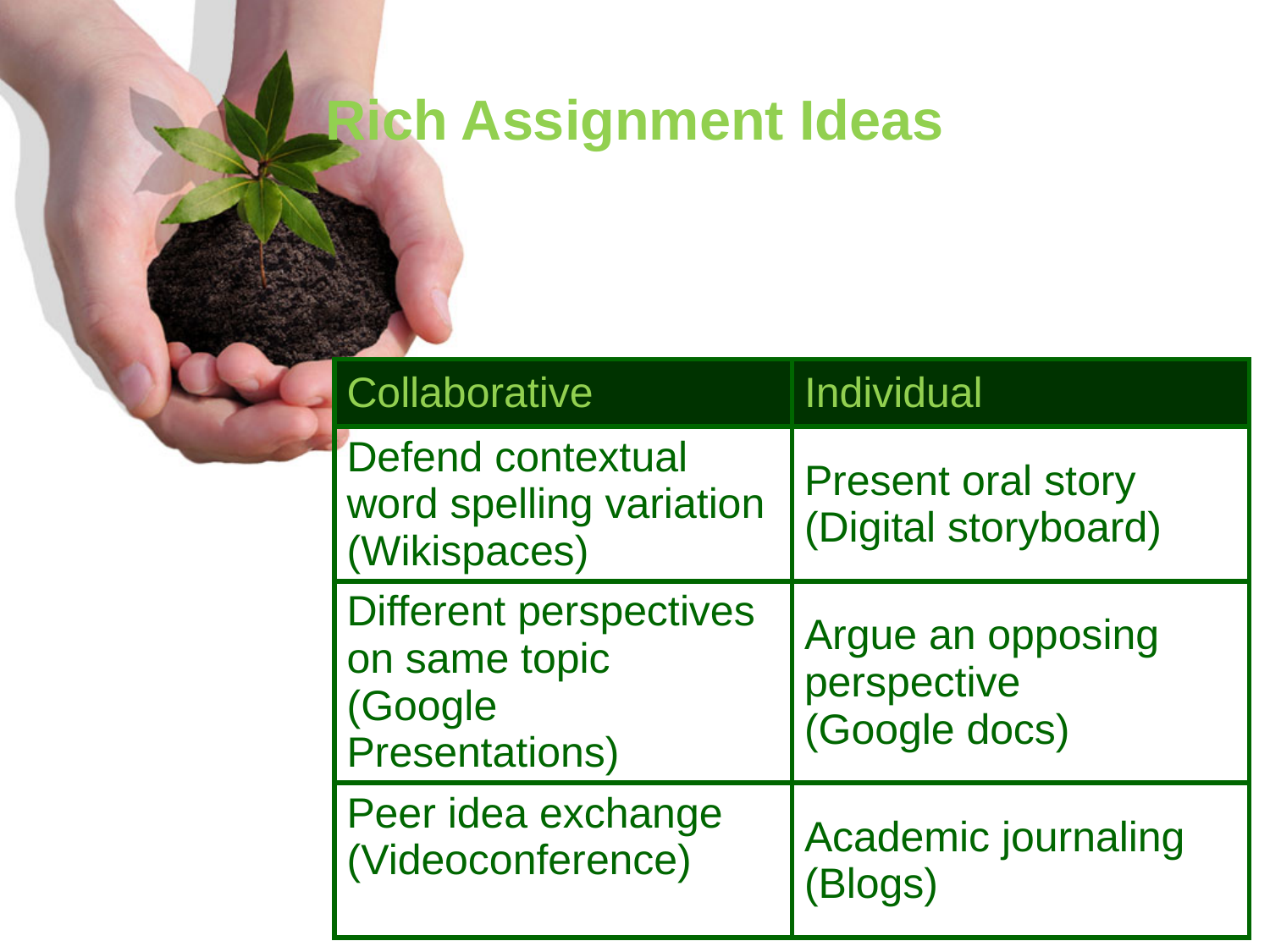

# Rich Assignment Ideas
| Collaborative | Individual |
| --- | --- |
| Defend contextual word spelling variation (Wikispaces) | Present oral story (Digital storyboard) |
| Different perspectives on same topic (Google Presentations) | Argue an opposing perspective (Google docs) |
| Peer idea exchange (Videoconference) | Academic journaling (Blogs) |